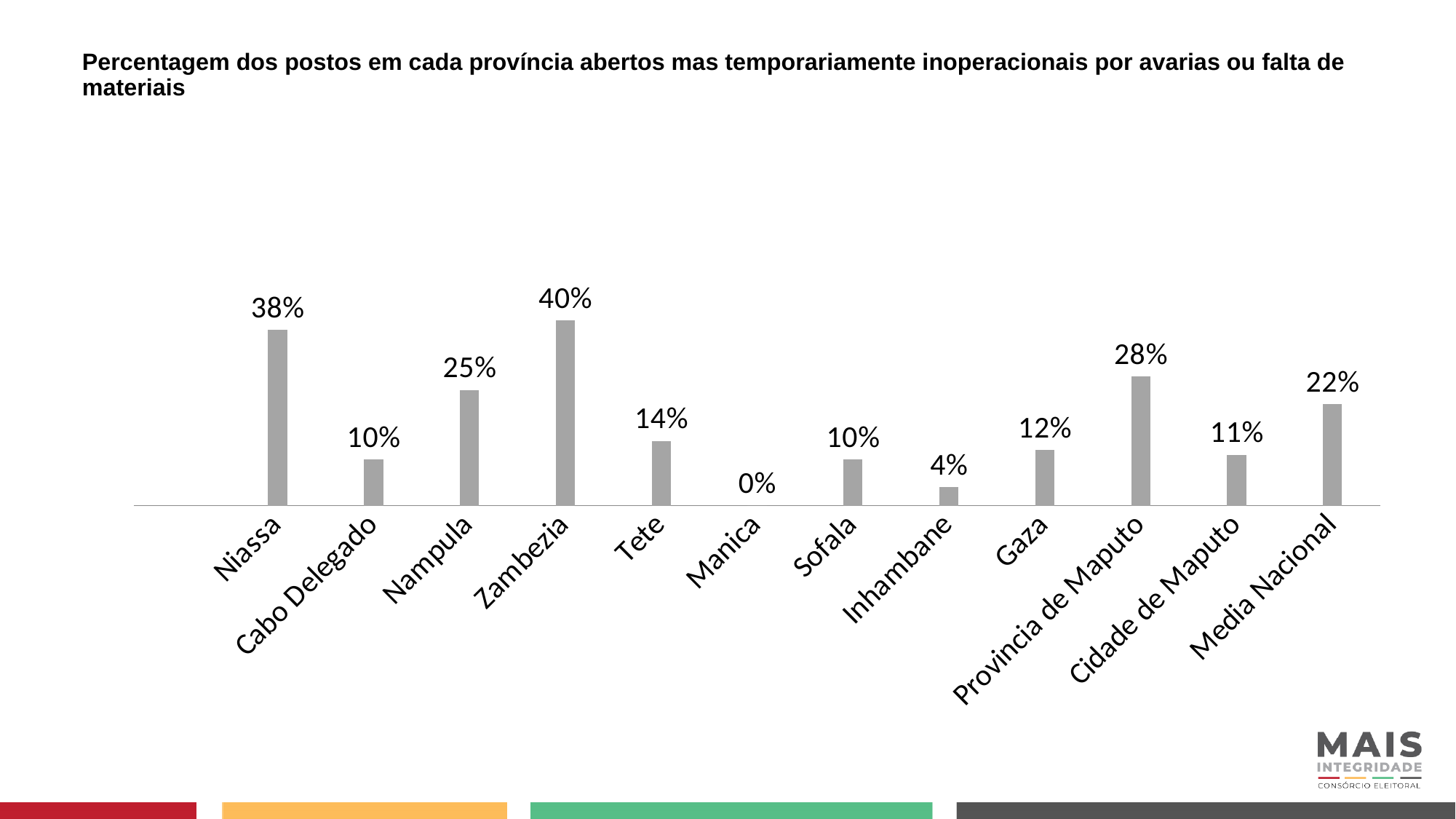

# Percentagem dos postos em cada província abertos mas temporariamente inoperacionais por avarias ou falta de materiais

### Chart

| Category |  |  |  |
|---|---|---|---|
|  | None | None | None |
| Niassa | None | 0.38 | None |
| Cabo Delegado | None | 0.1 | None |
| Nampula | None | 0.25 | None |
| Zambezia | None | 0.4 | None |
| Tete | None | 0.14 | None |
| Manica | None | 0.0 | None |
| Sofala | None | 0.1 | None |
| Inhambane | None | 0.04 | None |
| Gaza | None | 0.12 | None |
| Provincia de Maputo | None | 0.28 | None |
| Cidade de Maputo | None | 0.11 | None |
| Media Nacional | None | 0.22 | None |